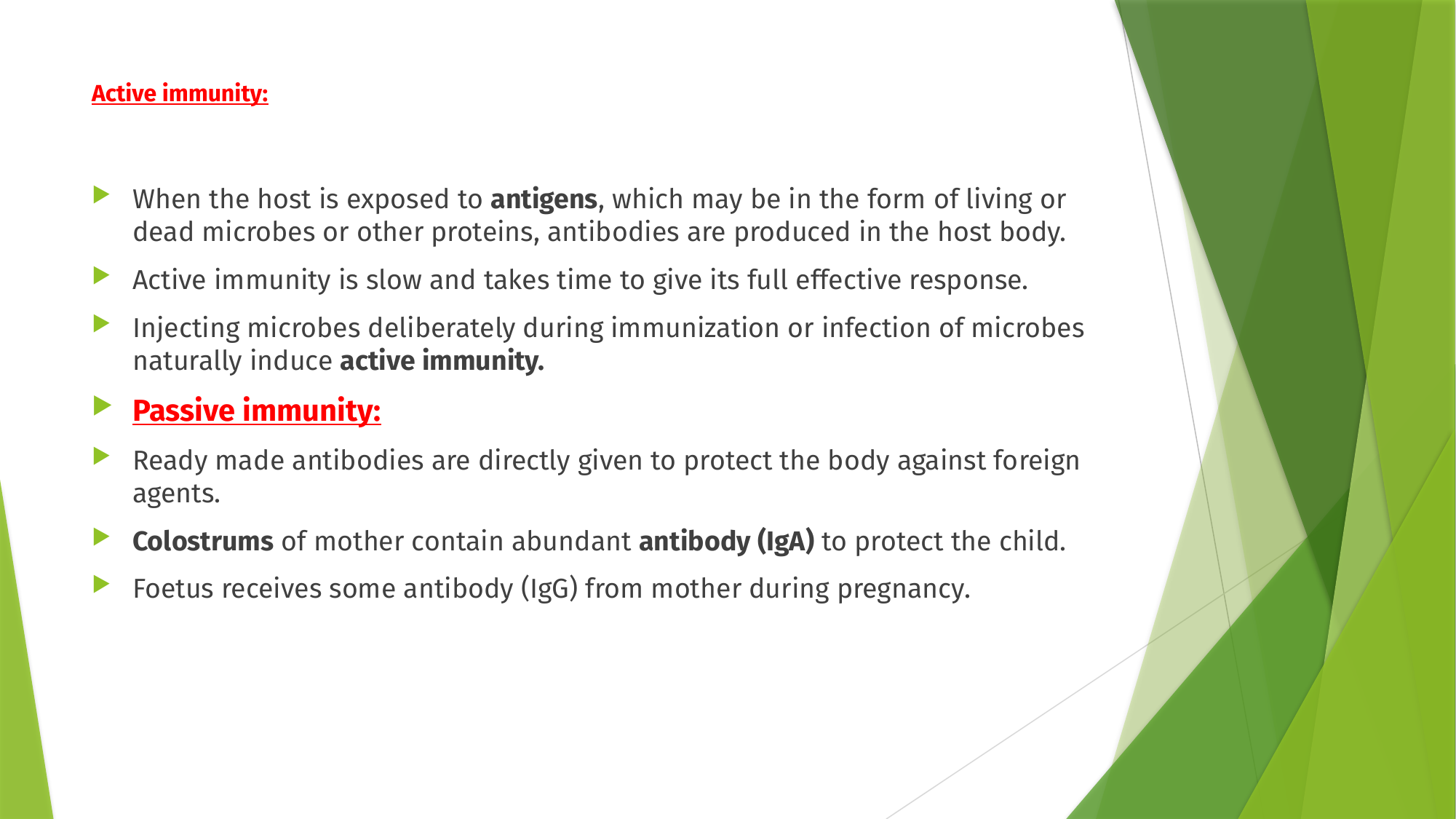

# Active immunity:
When the host is exposed to antigens, which may be in the form of living or dead microbes or other proteins, antibodies are produced in the host body.
Active immunity is slow and takes time to give its full effective response.
Injecting microbes deliberately during immunization or infection of microbes naturally induce active immunity.
Passive immunity:
Ready made antibodies are directly given to protect the body against foreign agents.
Colostrums of mother contain abundant antibody (IgA) to protect the child.
Foetus receives some antibody (IgG) from mother during pregnancy.